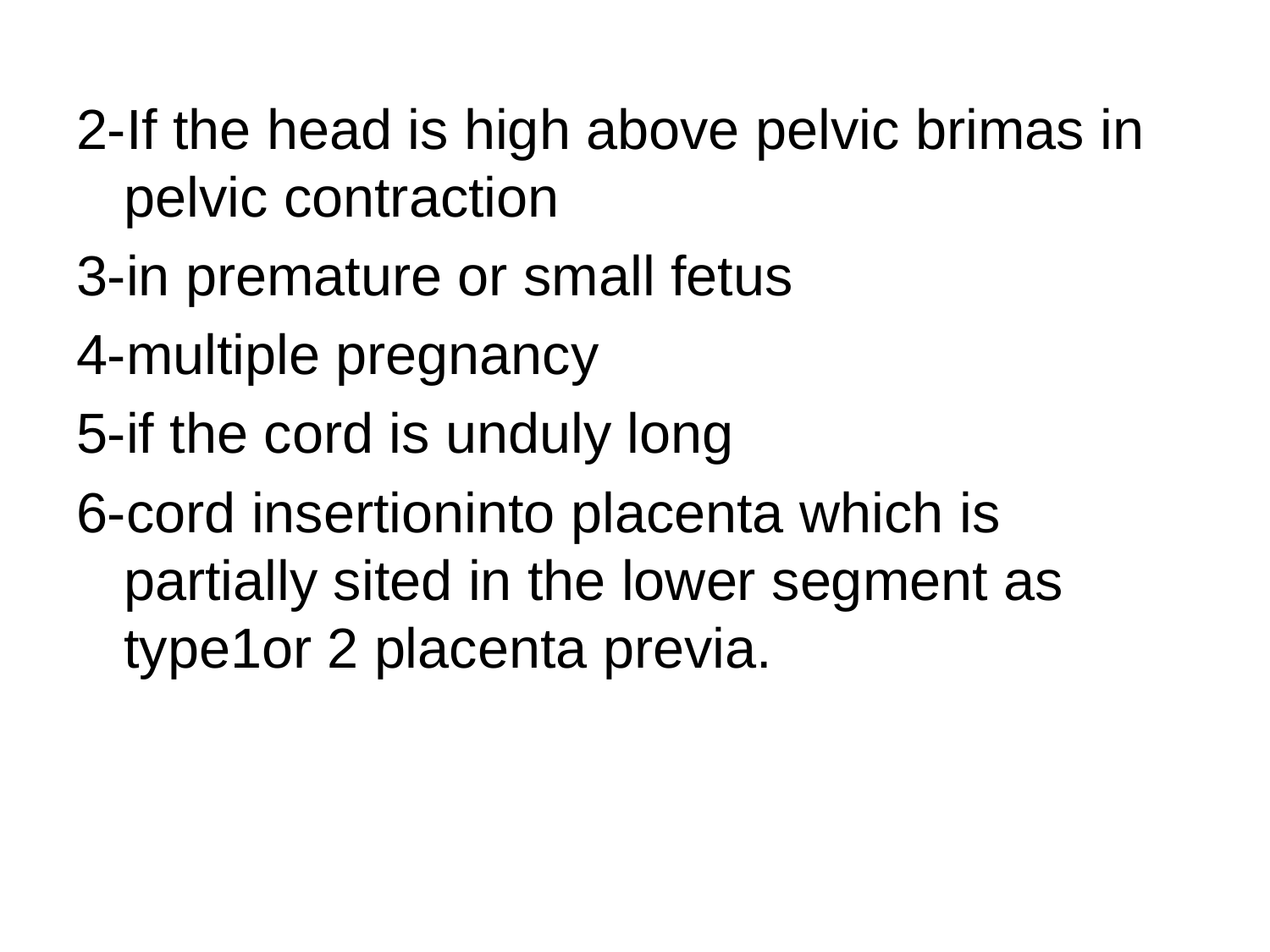

2-If the head is high above pelvic brimas in pelvic contraction
3-in premature or small fetus
4-multiple pregnancy
5-if the cord is unduly long
6-cord insertioninto placenta which is partially sited in the lower segment as type1or 2 placenta previa.